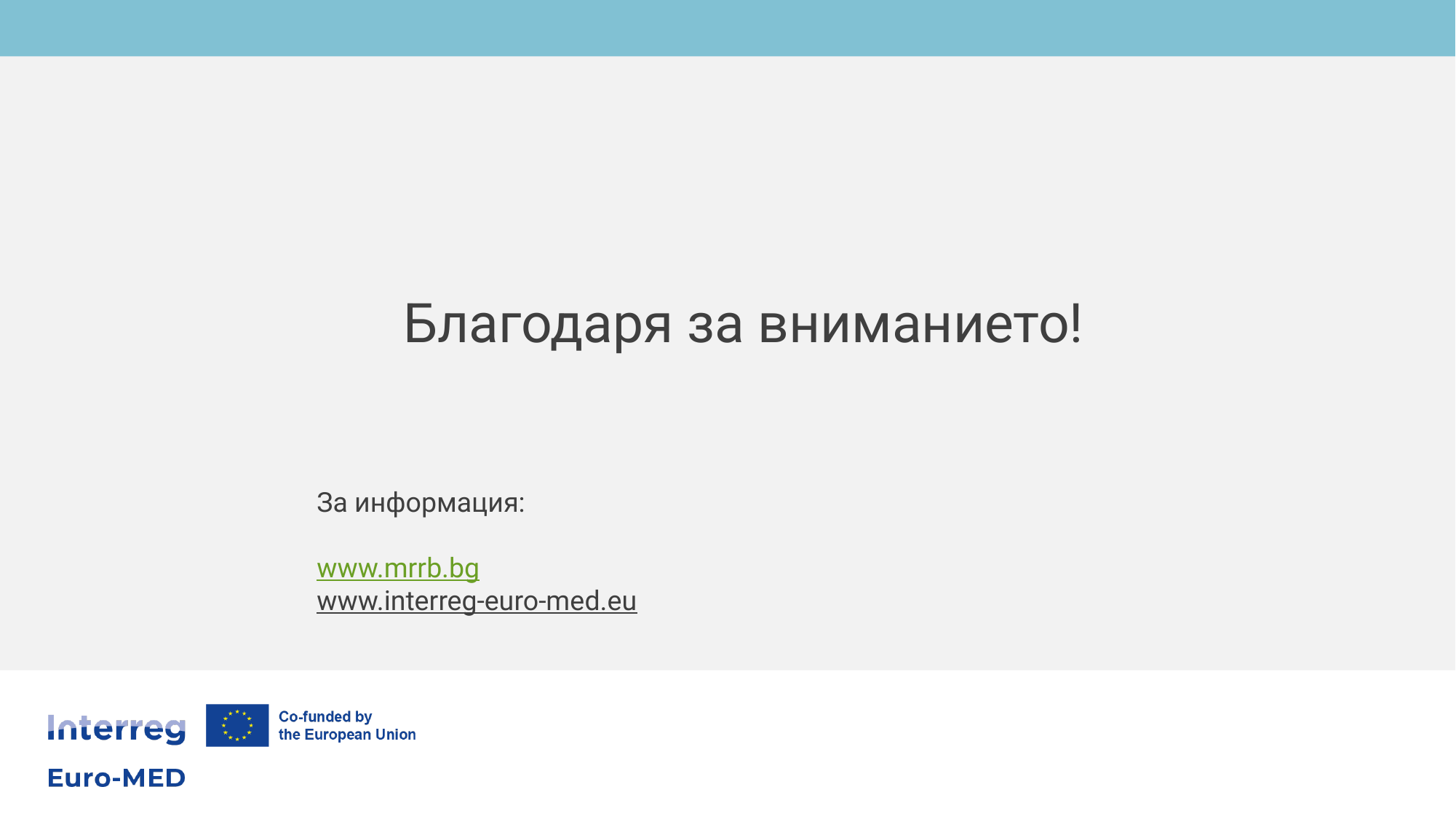

Благодаря за вниманието!
За информация:

www.mrrb.bg
www.interreg-euro-med.eu